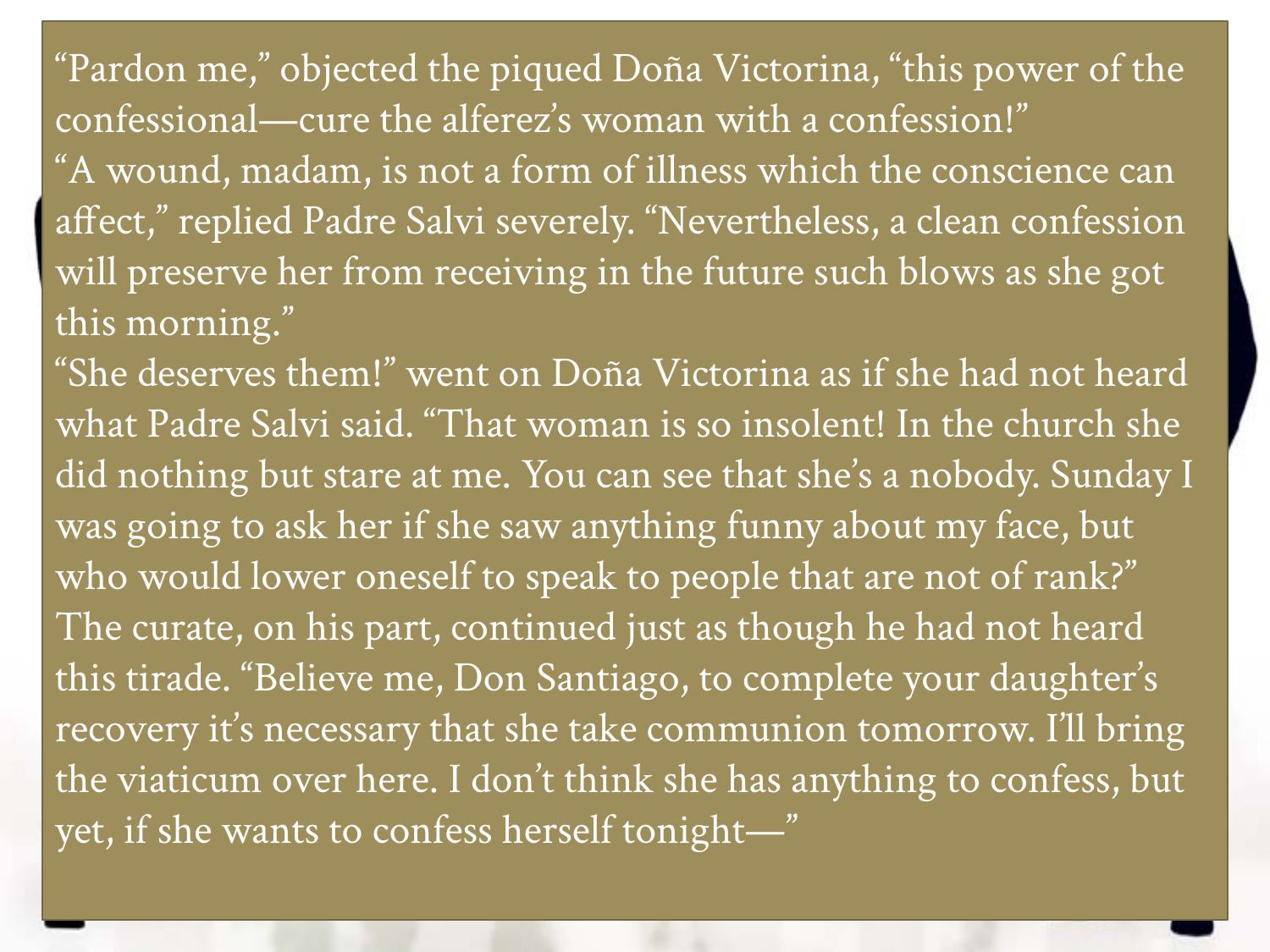

“Pardon me,” objected the piqued Doña Victorina, “this power of the confessional—cure the alferez’s woman with a confession!”
“A wound, madam, is not a form of illness which the conscience can affect,” replied Padre Salvi severely. “Nevertheless, a clean confession will preserve her from receiving in the future such blows as she got this morning.”
“She deserves them!” went on Doña Victorina as if she had not heard what Padre Salvi said. “That woman is so insolent! In the church she did nothing but stare at me. You can see that she’s a nobody. Sunday I was going to ask her if she saw anything funny about my face, but who would lower oneself to speak to people that are not of rank?”
The curate, on his part, continued just as though he had not heard this tirade. “Believe me, Don Santiago, to complete your daughter’s recovery it’s necessary that she take communion tomorrow. I’ll bring the viaticum over here. I don’t think she has anything to confess, but yet, if she wants to confess herself tonight—”